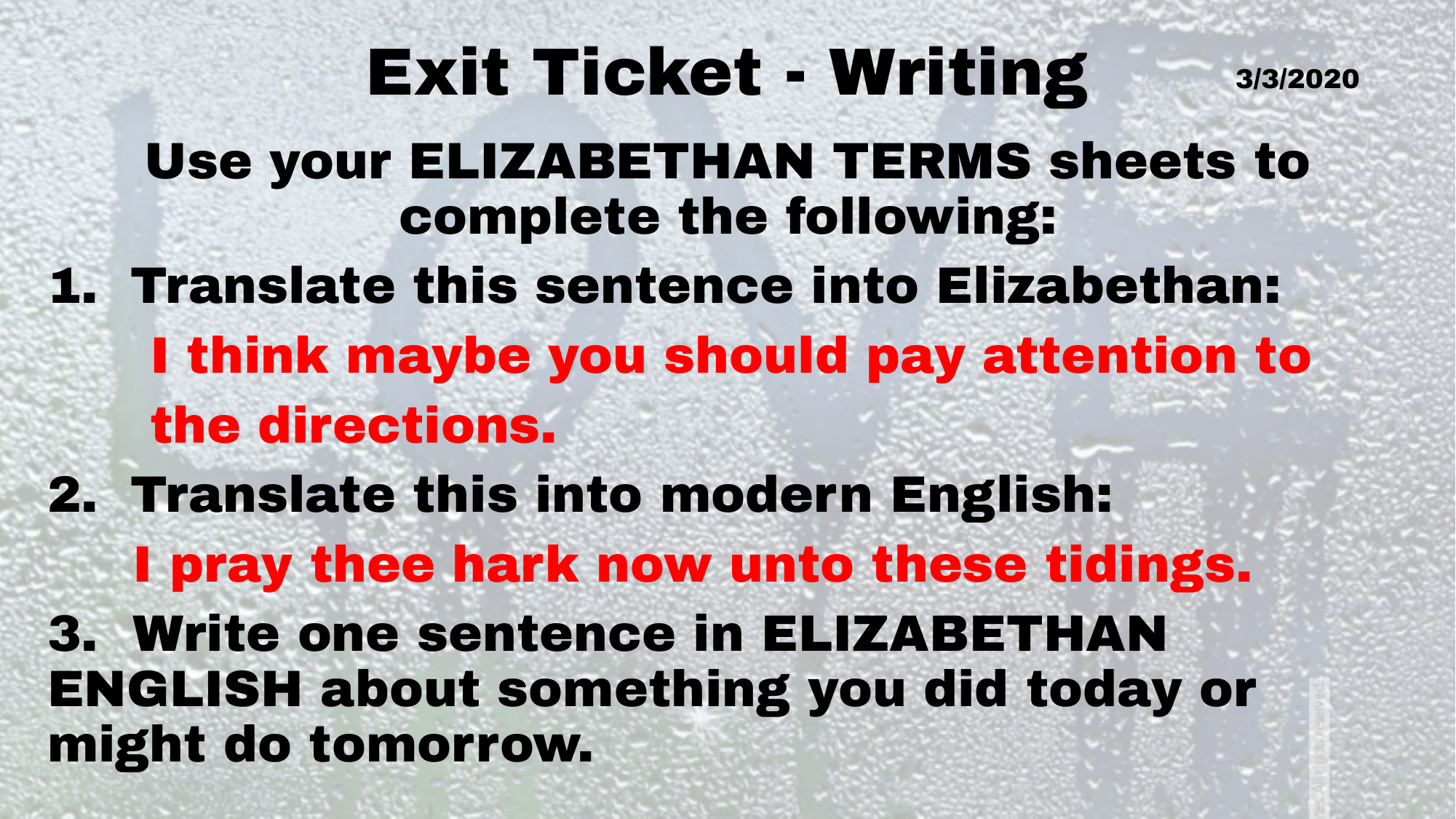

# Exit Ticket - Writing
3/3/2020
Use your ELIZABETHAN TERMS sheets to complete the following:
Translate this sentence into Elizabethan:
      I think maybe you should pay attention to
      the directions.
Translate this into modern English:
     I pray thee hark now unto these tidings.
3.  Write one sentence in ELIZABETHAN ENGLISH about something you did today or might do tomorrow.